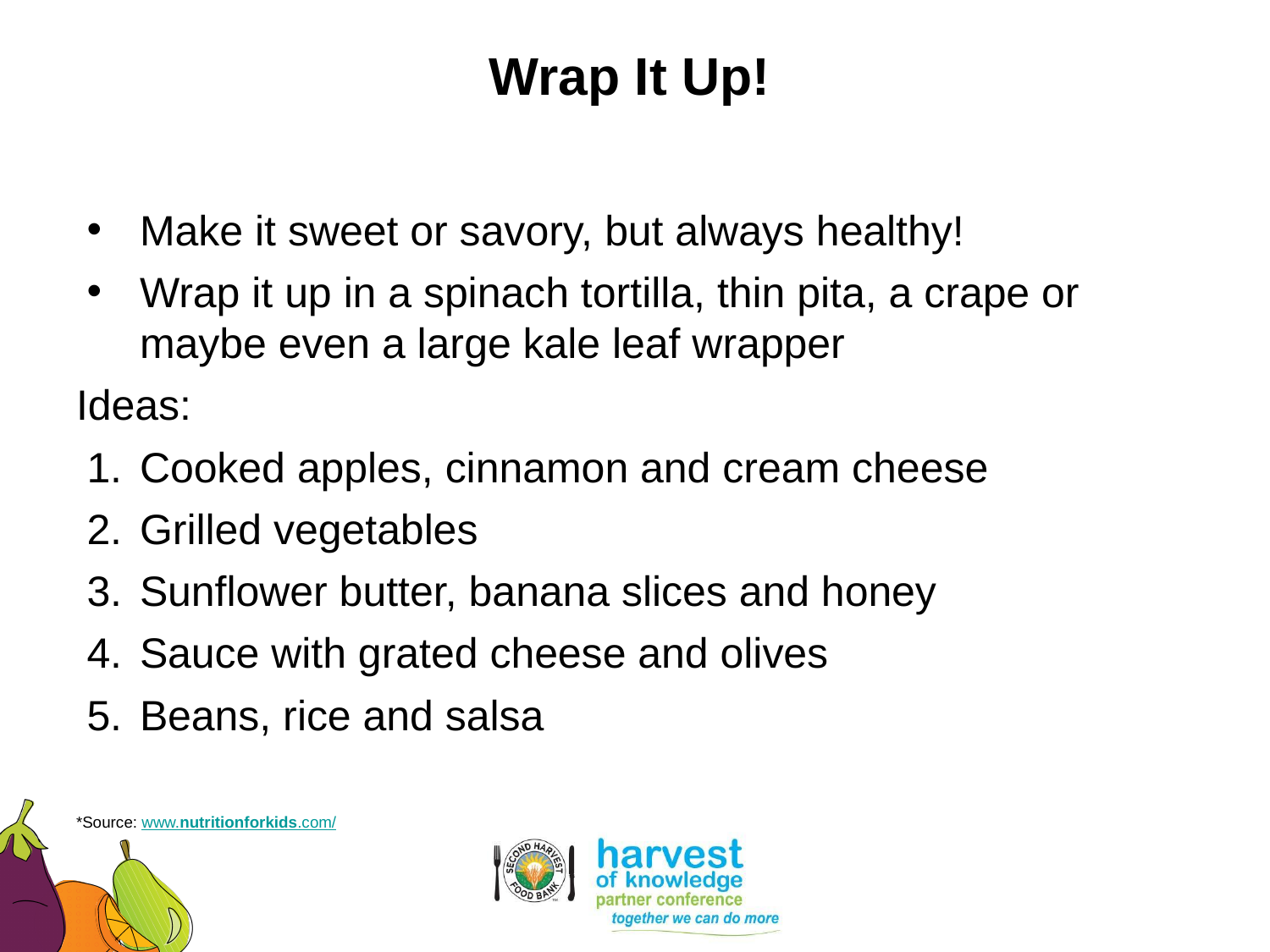

# Wrap It Up!
Make it sweet or savory, but always healthy!
Wrap it up in a spinach tortilla, thin pita, a crape or maybe even a large kale leaf wrapper
Ideas:
Cooked apples, cinnamon and cream cheese
Grilled vegetables
Sunflower butter, banana slices and honey
Sauce with grated cheese and olives
Beans, rice and salsa

*Source: www.nutritionforkids.com/‎